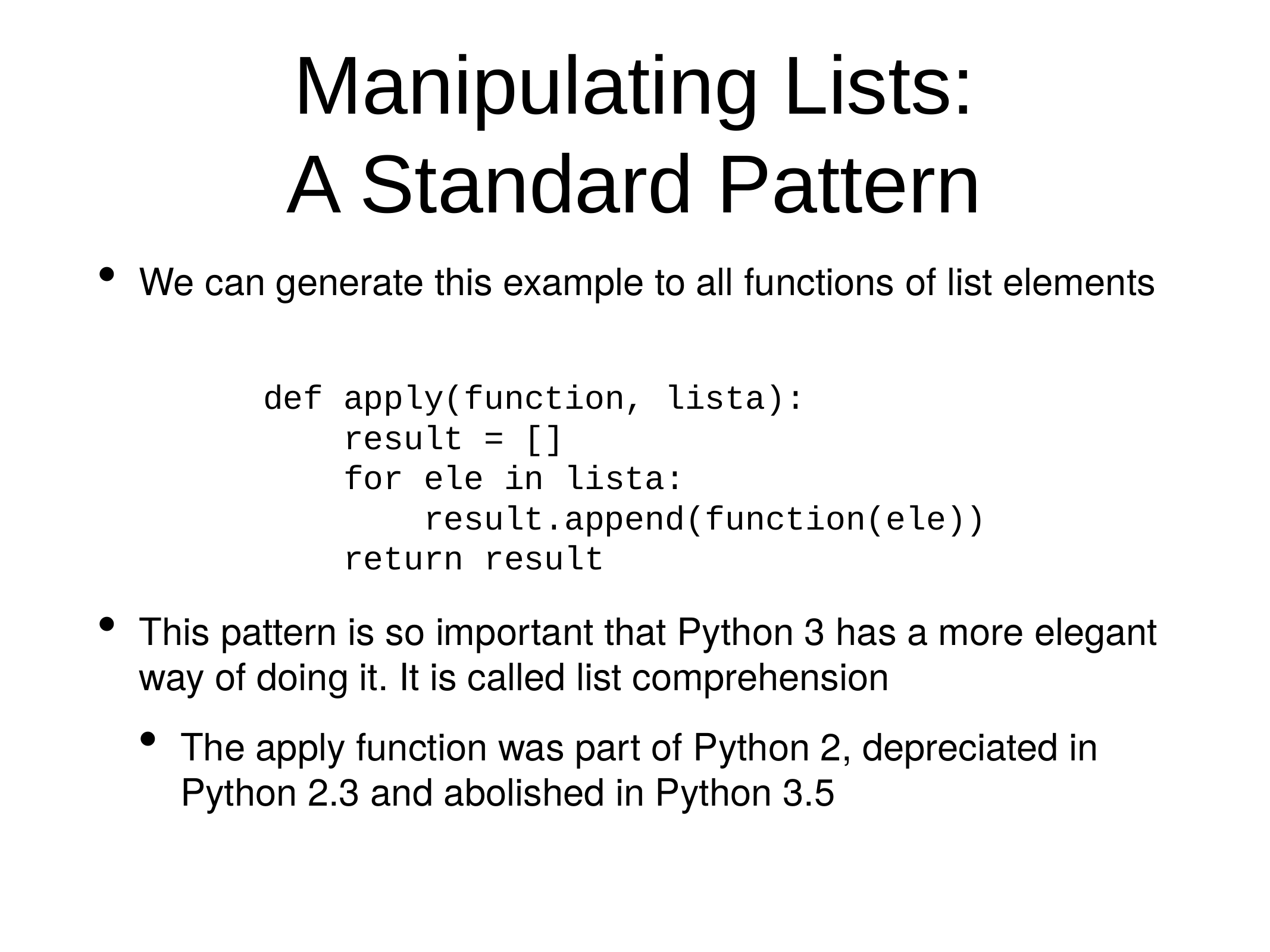

# Manipulating Lists:
A Standard Pattern
We can generate this example to all functions of list elements

This pattern is so important that Python 3 has a more elegant way of doing it. It is called list comprehension
The apply function was part of Python 2, depreciated in Python 2.3 and abolished in Python 3.5
def apply(function, lista):
    result = []
    for ele in lista:
        result.append(function(ele))
    return result